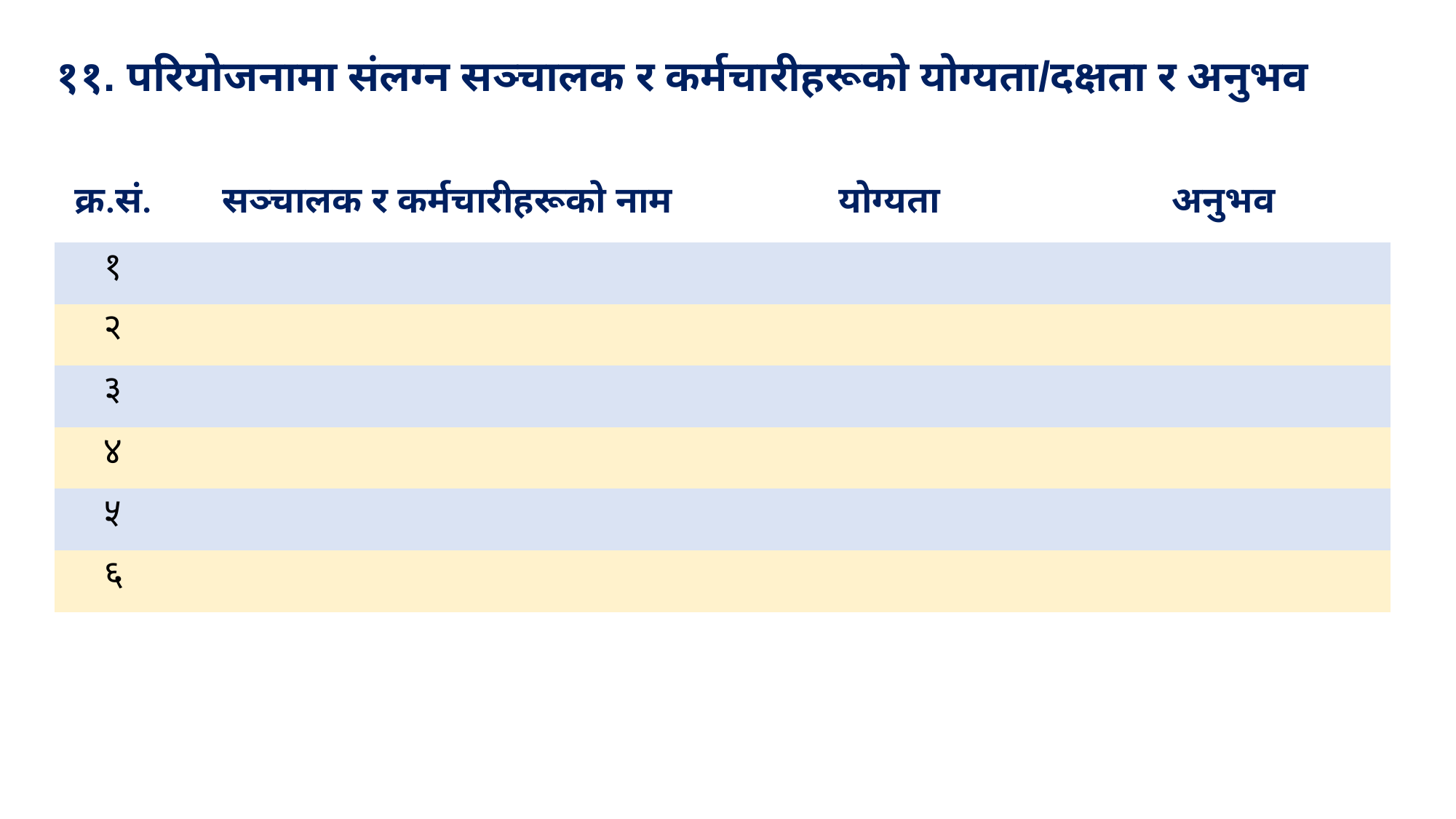

११. परियोजनामा संलग्न सञ्चालक र कर्मचारीहरूको योग्यता/दक्षता र अनुभव
| क्र.सं. | सञ्चालक र कर्मचारीहरूको नाम | योग्यता | अनुभव |
| --- | --- | --- | --- |
| १ |  |  |  |
| २ |  |  |  |
| ३ |  |  |  |
| ४ |  |  |  |
| ५ |  |  |  |
| ६ |  |  |  |